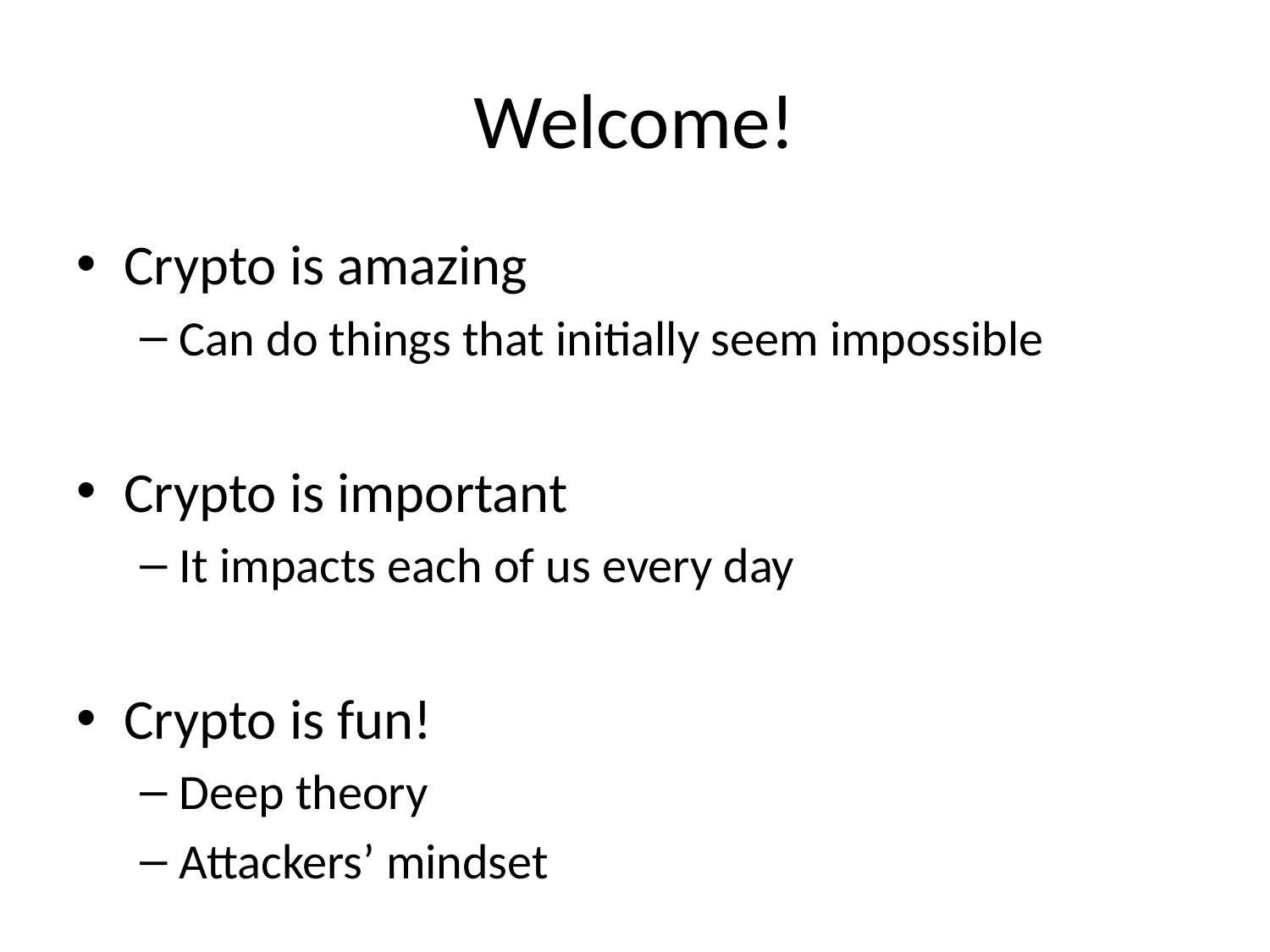

# Welcome!
Crypto is amazing
Can do things that initially seem impossible

Crypto is important
It impacts each of us every day

Crypto is fun!
Deep theory
Attackers’ mindset